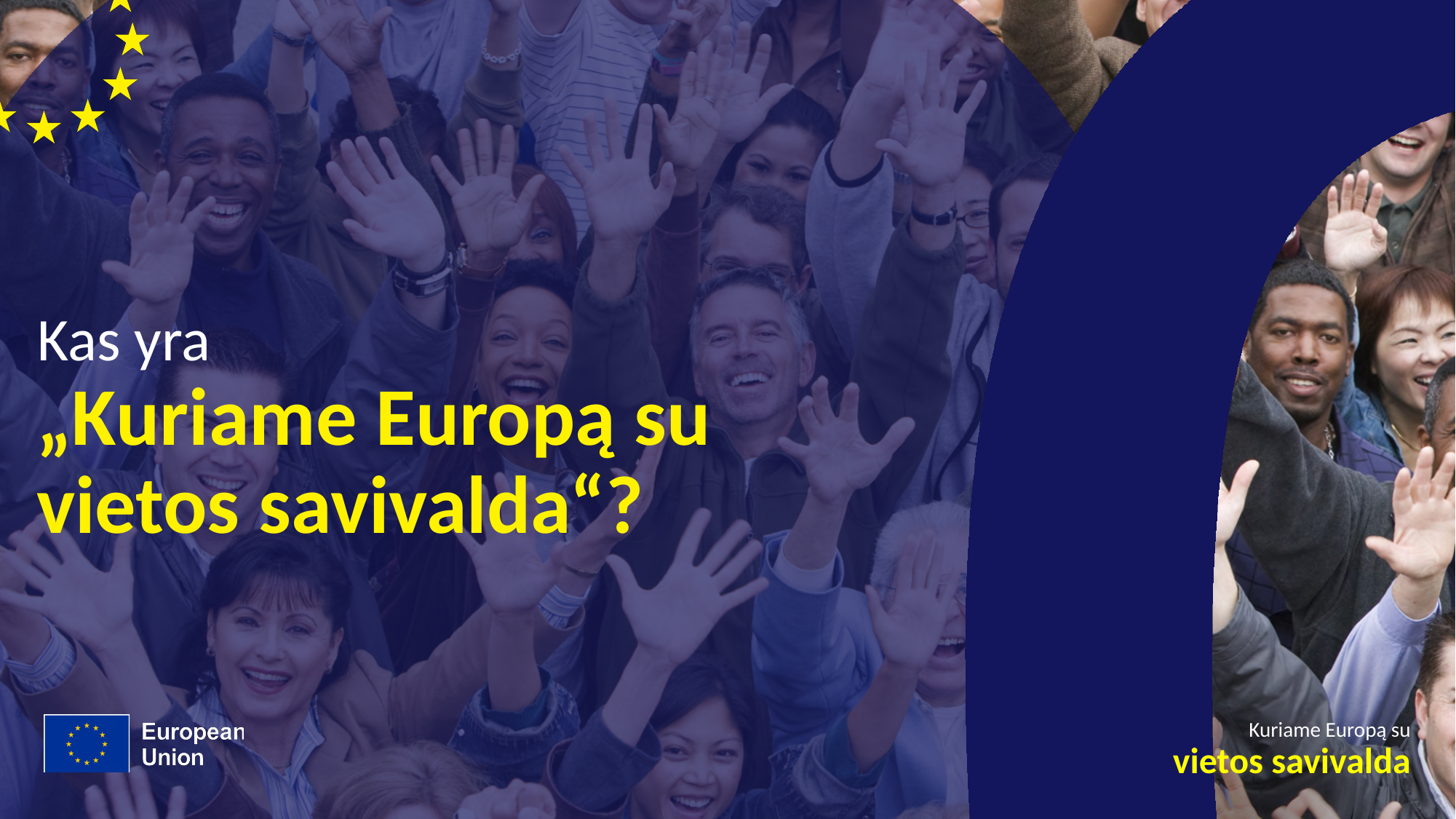

# Kas yra
„Kuriame Europą su
vietos savivalda“?
Kuriame Europą su
vietos savivalda